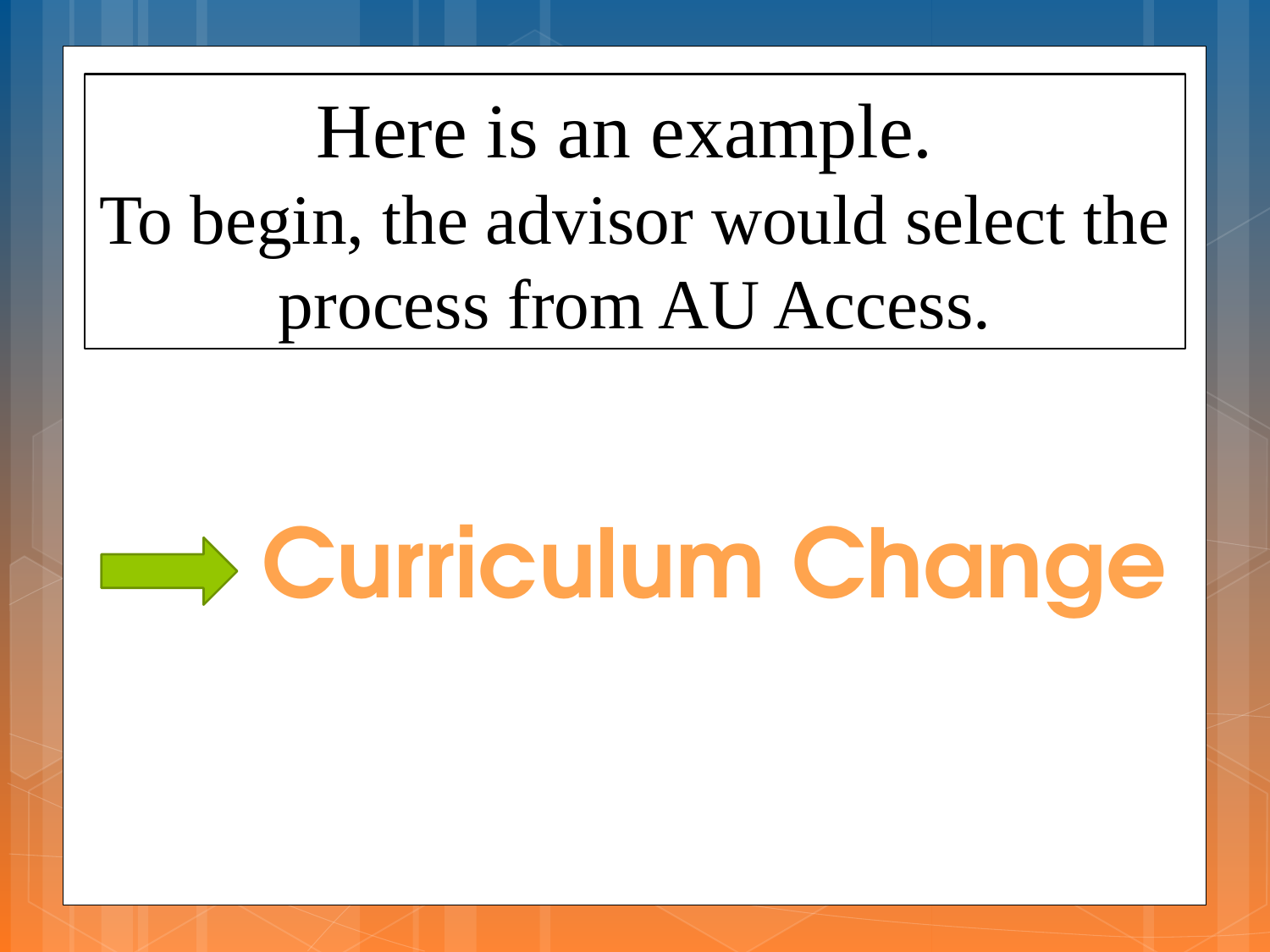

Here is an example.
To begin, the advisor would select the process from AU Access.
      Curriculum Change